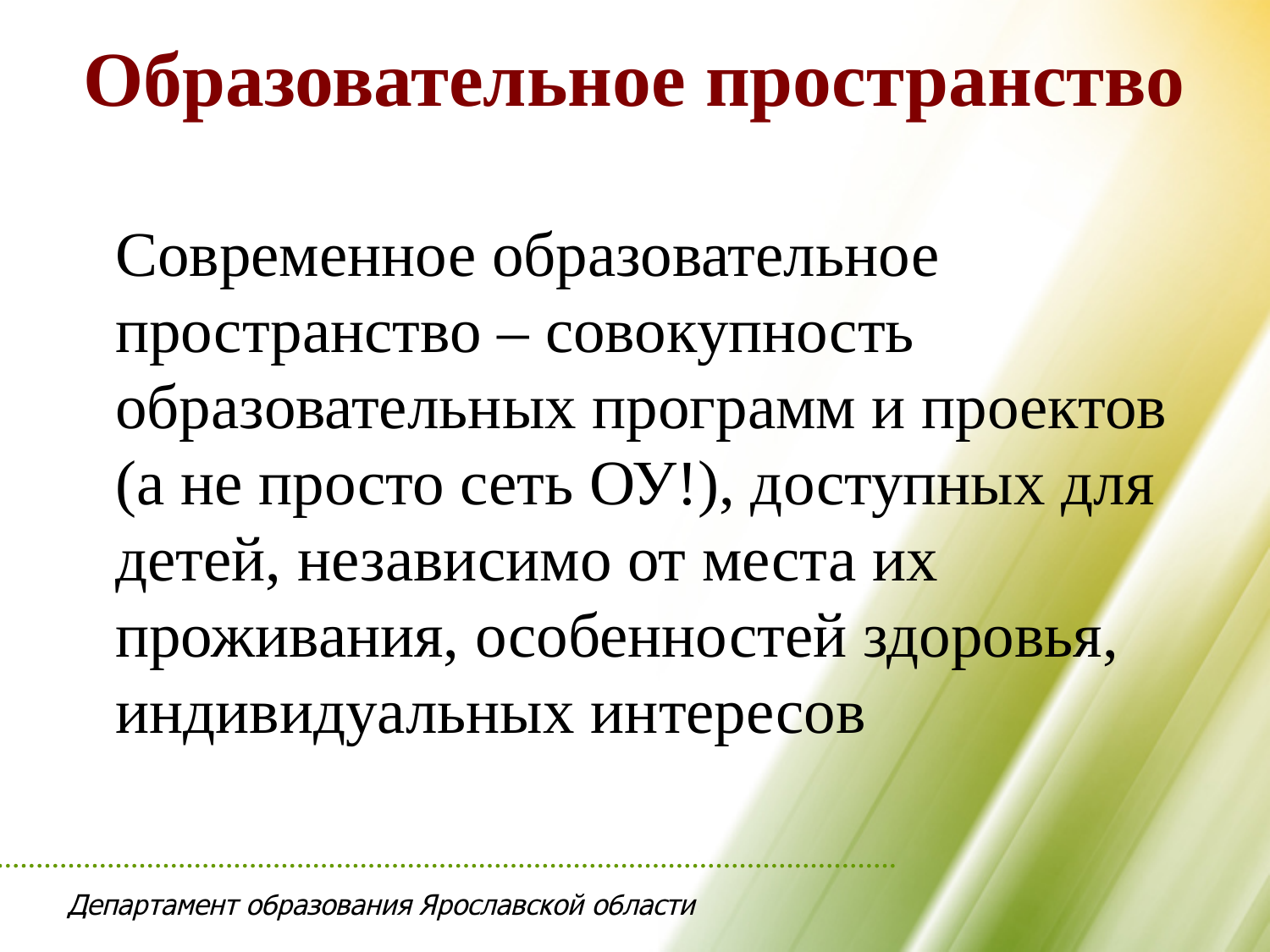

# Образовательное пространство
	Современное образовательное пространство – совокупность образовательных программ и проектов
(а не просто сеть ОУ!), доступных для детей, независимо от места их проживания, особенностей здоровья, индивидуальных интересов